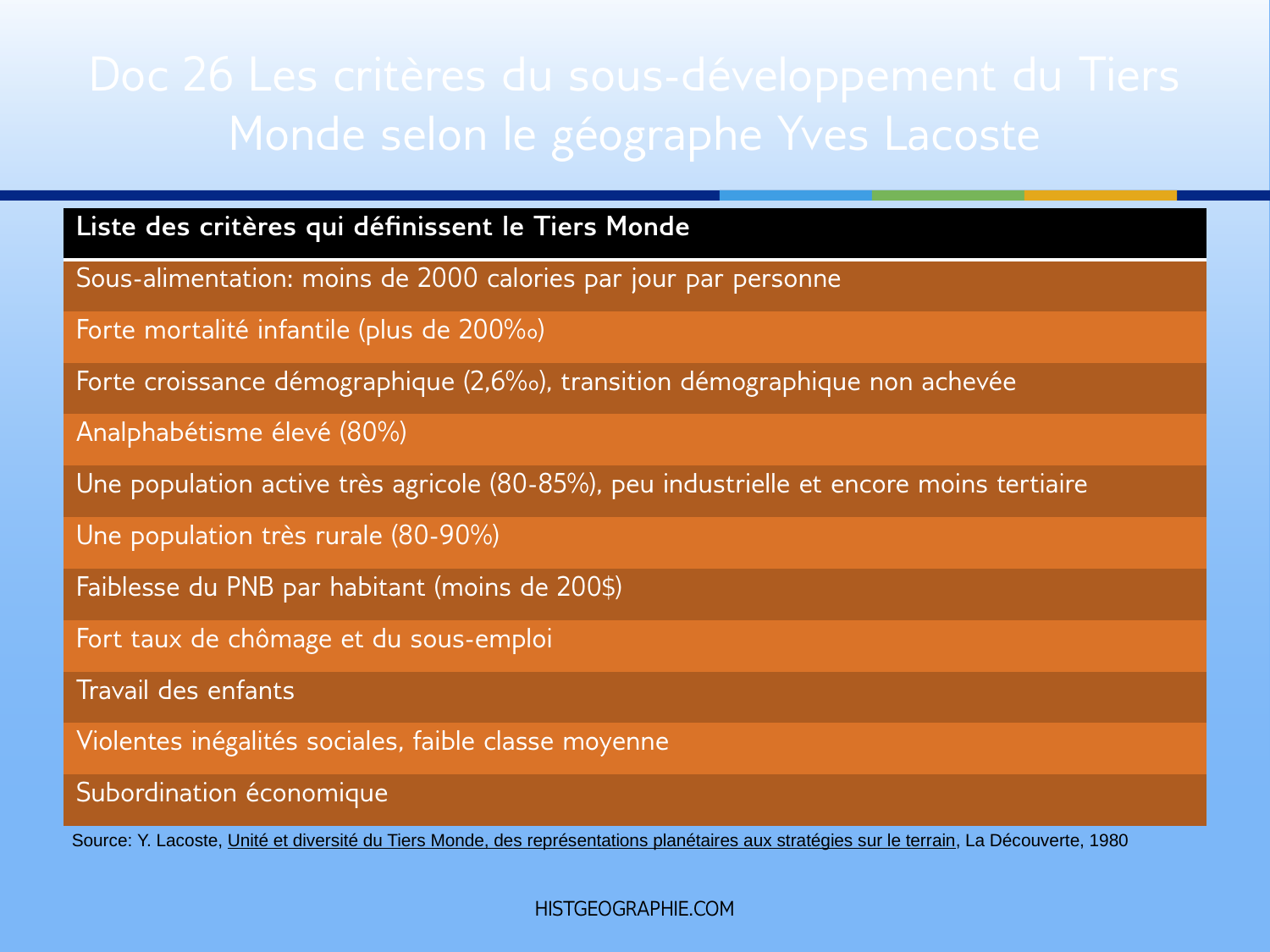

# Doc 26 Les critères du sous-développement du Tiers Monde selon le géographe Yves Lacoste
| Liste des critères qui définissent le Tiers Monde |
| --- |
| Sous-alimentation: moins de 2000 calories par jour par personne |
| Forte mortalité infantile (plus de 200%o) |
| Forte croissance démographique (2,6%o), transition démographique non achevée |
| Analphabétisme élevé (80%) |
| Une population active très agricole (80-85%), peu industrielle et encore moins tertiaire |
| Une population très rurale (80-90%) |
| Faiblesse du PNB par habitant (moins de 200$) |
| Fort taux de chômage et du sous-emploi |
| Travail des enfants |
| Violentes inégalités sociales, faible classe moyenne |
| Subordination économique |
Source: Y. Lacoste, Unité et diversité du Tiers Monde, des représentations planétaires aux stratégies sur le terrain, La Découverte, 1980
HISTGEOGRAPHIE.COM